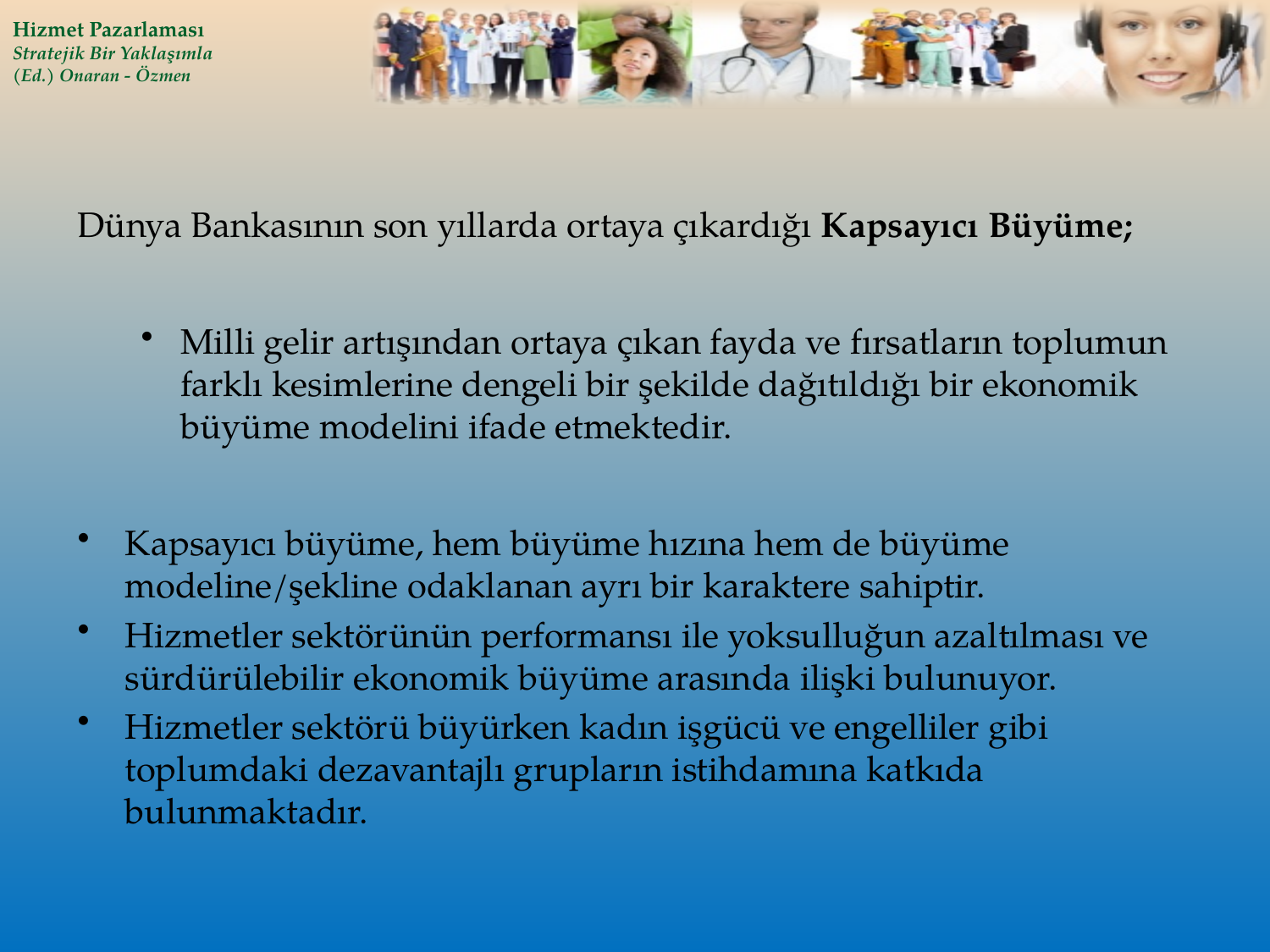

Dünya Bankasının son yıllarda ortaya çıkardığı Kapsayıcı Büyüme;

Milli gelir artışından ortaya çıkan fayda ve fırsatların toplumun farklı kesimlerine dengeli bir şekilde dağıtıldığı bir ekonomik büyüme modelini ifade etmektedir.

Kapsayıcı büyüme, hem büyüme hızına hem de büyüme modeline/şekline odaklanan ayrı bir karaktere sahiptir.
Hizmetler sektörünün performansı ile yoksulluğun azaltılması ve sürdürülebilir ekonomik büyüme arasında ilişki bulunuyor.
Hizmetler sektörü büyürken kadın işgücü ve engelliler gibi toplumdaki dezavantajlı grupların istihdamına katkıda bulunmaktadır.